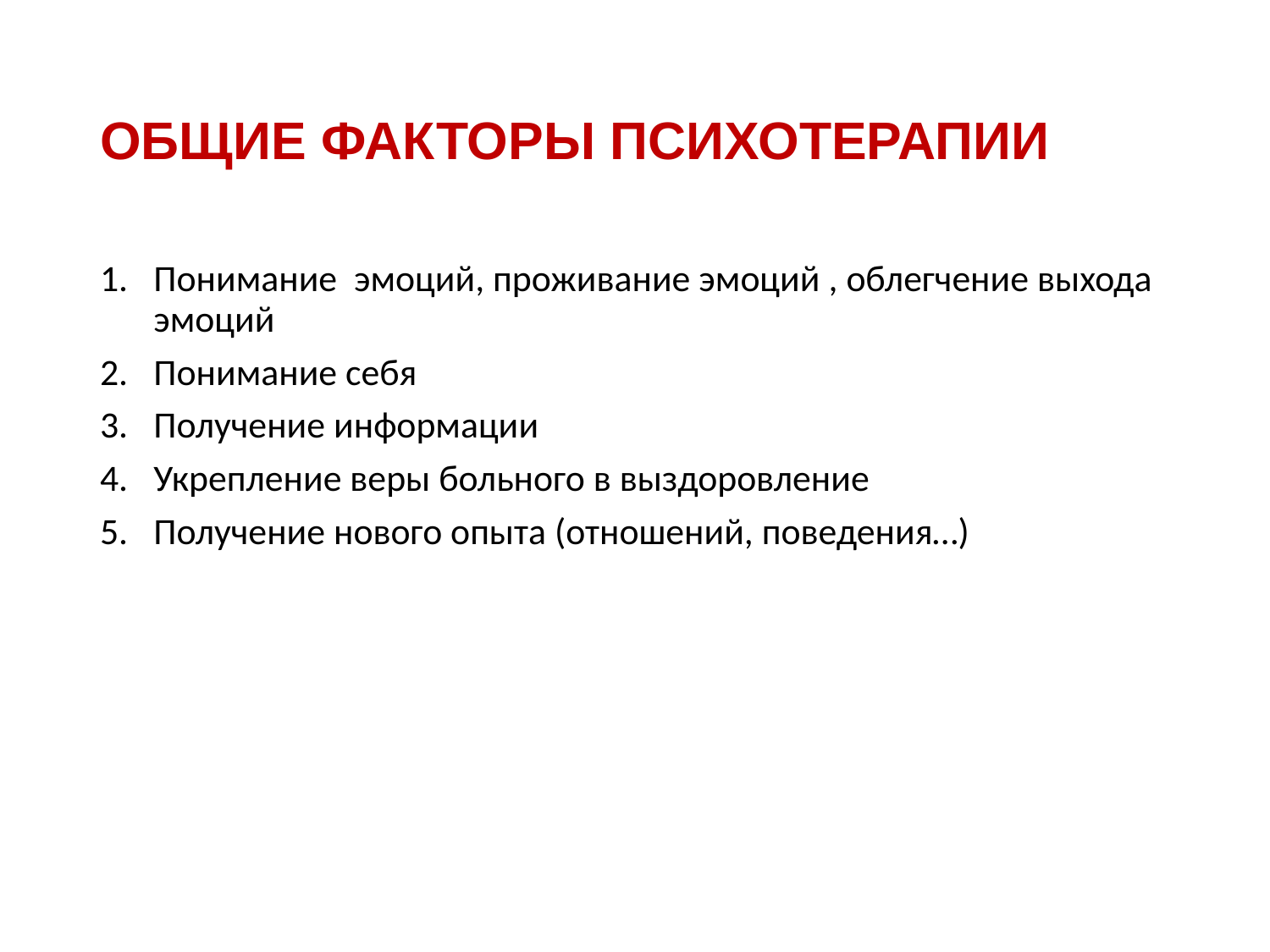

# ОБЩИЕ ФАКТОРЫ ПСИХОТЕРАПИИ
Понимание  эмоций, проживание эмоций , облегчение выхода эмоций
Понимание себя
Получение информации
Укрепление веры больного в выздоровление
Получение нового опыта (отношений, поведения…)